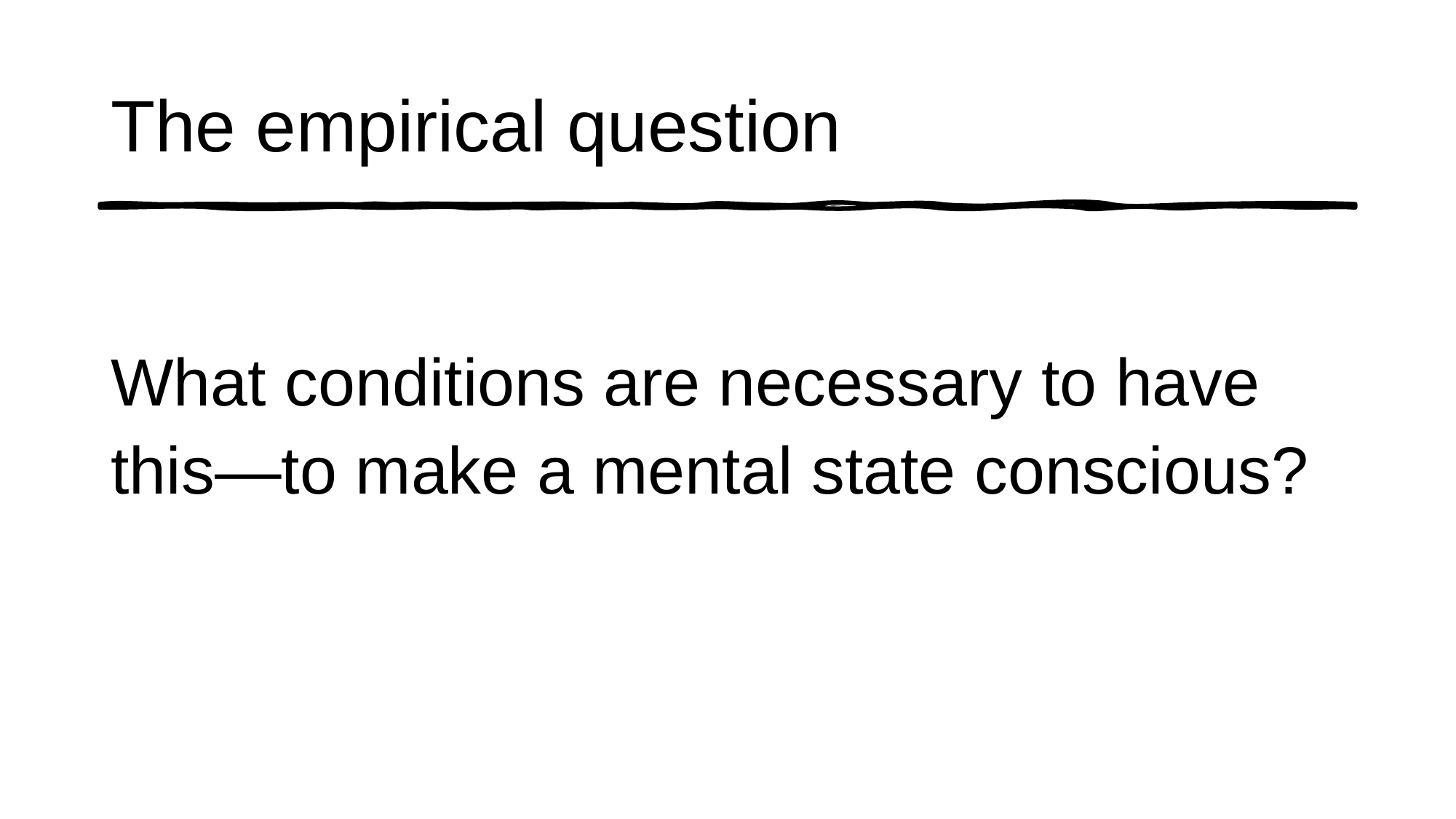

# The empirical question

What conditions are necessary to have this—to make a mental state conscious?